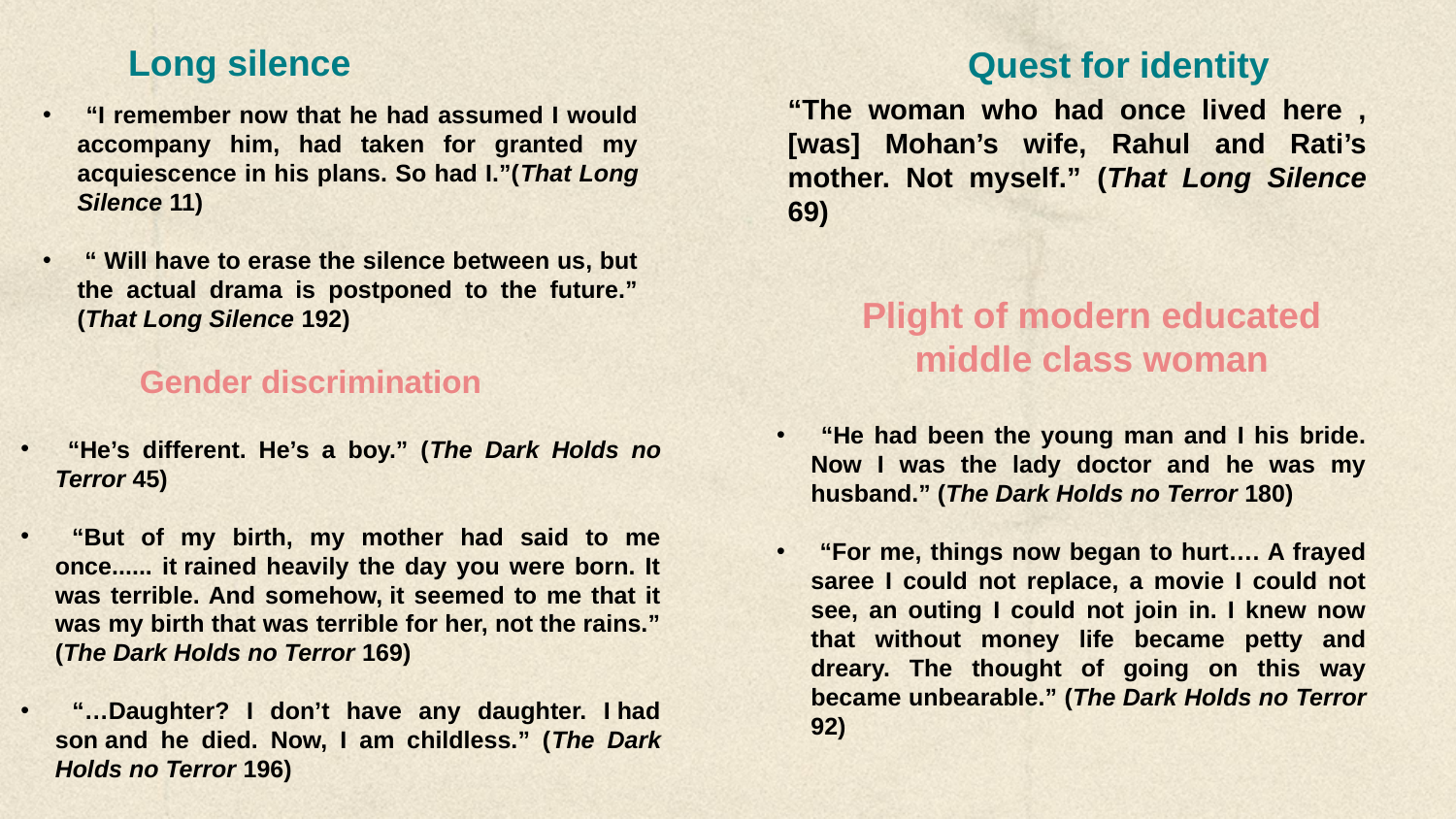

Long silence
 “I remember now that he had assumed I would accompany him, had taken for granted my acquiescence in his plans. So had I.”(That Long Silence 11)

 “ Will have to erase the silence between us, but the actual drama is postponed to the future.” (That Long Silence 192)
Quest for identity
“The woman who had once lived here , [was] Mohan’s wife, Rahul and Rati’s mother. Not myself.” (That Long Silence 69)
#
Plight of modern educated middle class woman
 “He had been the young man and I his bride. Now I was the lady doctor and he was my husband.” (The Dark Holds no Terror 180)

 “For me, things now began to hurt…. A frayed saree I could not replace, a movie I could not see, an outing I could not join in. I knew now that without money life became petty and dreary. The thought of going on this way became unbearable.” (The Dark Holds no Terror 92)
Gender discrimination
 “He’s different. He’s a boy.” (The Dark Holds no Terror 45)

 “But of my birth, my mother had said to me once...... it rained heavily the day you were born. It was terrible. And somehow, it seemed to me that it was my birth that was terrible for her, not the rains.” (The Dark Holds no Terror 169)

 “…Daughter? I don’t have any daughter. I had son and he died. Now, I am childless.” (The Dark Holds no Terror 196)